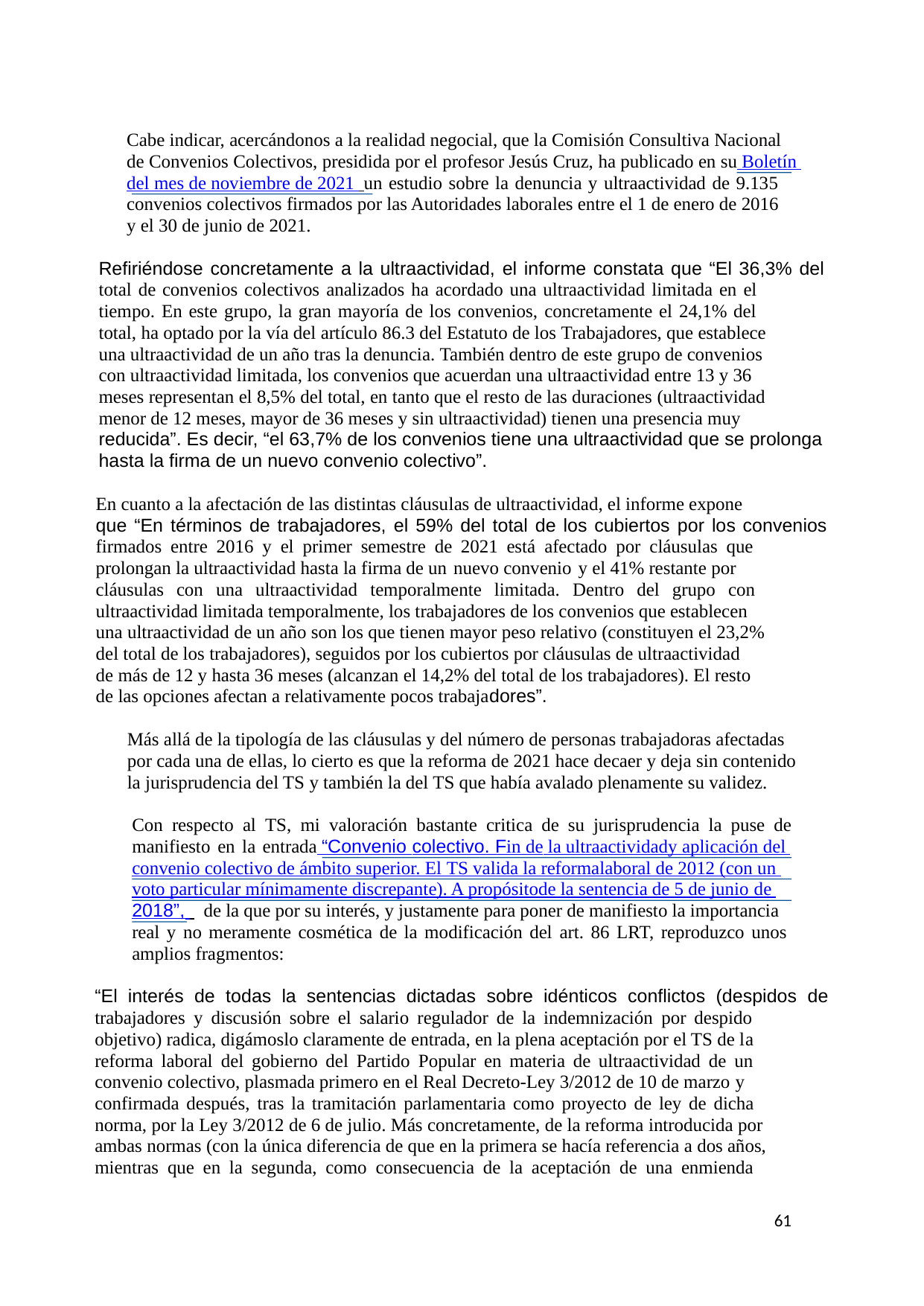

Cabe indicar, acercándonos a la realidad negocial, que la Comisión Consultiva Nacional
de Convenios Colectivos, presidida por el profesor Jesús Cruz, ha publicado en su Boletín
del mes de noviembre de 2021  un estudio sobre la denuncia y ultraactividad de 9.135
convenios colectivos firmados por las Autoridades laborales entre el 1 de enero de 2016
y el 30 de junio de 2021.

Refiriéndose concretamente a la ultraactividad, el informe constata que “El 36,3% del
total de convenios colectivos analizados ha acordado una ultraactividad limitada en el
tiempo. En este grupo, la gran mayoría de los convenios, concretamente el 24,1% del
total, ha optado por la vía del artículo 86.3 del Estatuto de los Trabajadores, que establece
una ultraactividad de un año tras la denuncia. También dentro de este grupo de convenios
con ultraactividad limitada, los convenios que acuerdan una ultraactividad entre 13 y 36
meses representan el 8,5% del total, en tanto que el resto de las duraciones (ultraactividad
menor de 12 meses, mayor de 36 meses y sin ultraactividad) tienen una presencia muy
reducida”. Es decir, “el 63,7% de los convenios tiene una ultraactividad que se prolonga
hasta la firma de un nuevo convenio colectivo”.

En cuanto a la afectación de las distintas cláusulas de ultraactividad, el informe expone
que “En términos de trabajadores, el 59% del total de los cubiertos por los convenios
firmados entre 2016 y el primer semestre de 2021 está afectado por cláusulas que
prolongan la ultraactividad hasta la firma de un nuevo convenio y el 41% restante por
cláusulas con una ultraactividad temporalmente limitada. Dentro del grupo con
ultraactividad limitada temporalmente, los trabajadores de los convenios que establecen
una ultraactividad de un año son los que tienen mayor peso relativo (constituyen el 23,2%
del total de los trabajadores), seguidos por los cubiertos por cláusulas de ultraactividad
de más de 12 y hasta 36 meses (alcanzan el 14,2% del total de los trabajadores). El resto
de las opciones afectan a relativamente pocos trabajadores”.

Más allá de la tipología de las cláusulas y del número de personas trabajadoras afectadas
por cada una de ellas, lo cierto es que la reforma de 2021 hace decaer y deja sin contenido
la jurisprudencia del TS y también la del TS que había avalado plenamente su validez.

Con respecto al TS, mi valoración bastante critica de su jurisprudencia la puse de
manifiesto en la entrada “Convenio colectivo. Fin de la ultraactividady aplicación del
convenio colectivo de ámbito superior. El TS valida la reformalaboral de 2012 (con un
voto particular mínimamente discrepante). A propósitode la sentencia de 5 de junio de
2018”,    de la que por su interés, y justamente para poner de manifiesto la importancia
real y no meramente cosmética de la modificación del art. 86 LRT, reproduzco unos
amplios fragmentos:

“El interés de todas la sentencias dictadas sobre idénticos conflictos (despidos de
trabajadores y discusión sobre el salario regulador de la indemnización por despido
objetivo) radica, digámoslo claramente de entrada, en la plena aceptación por el TS de la
reforma laboral del gobierno del Partido Popular en materia de ultraactividad de un
convenio colectivo, plasmada primero en el Real Decreto-Ley 3/2012 de 10 de marzo y
confirmada después, tras la tramitación parlamentaria como proyecto de ley de dicha
norma, por la Ley 3/2012 de 6 de julio. Más concretamente, de la reforma introducida por
ambas normas (con la única diferencia de que en la primera se hacía referencia a dos años,
mientras que en la segunda, como consecuencia de la aceptación de una enmienda

61